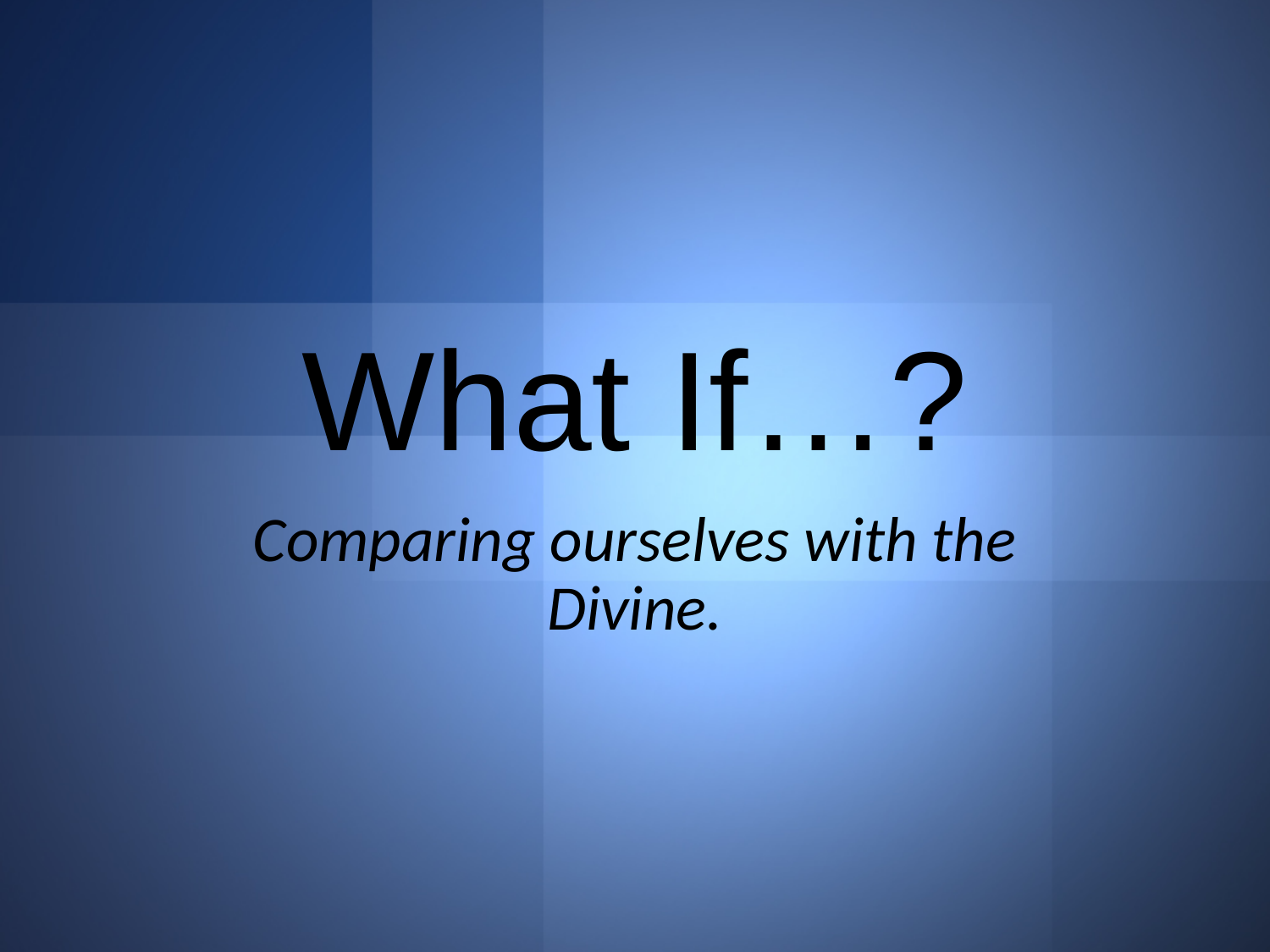

# What If…?
Comparing ourselves with the Divine.